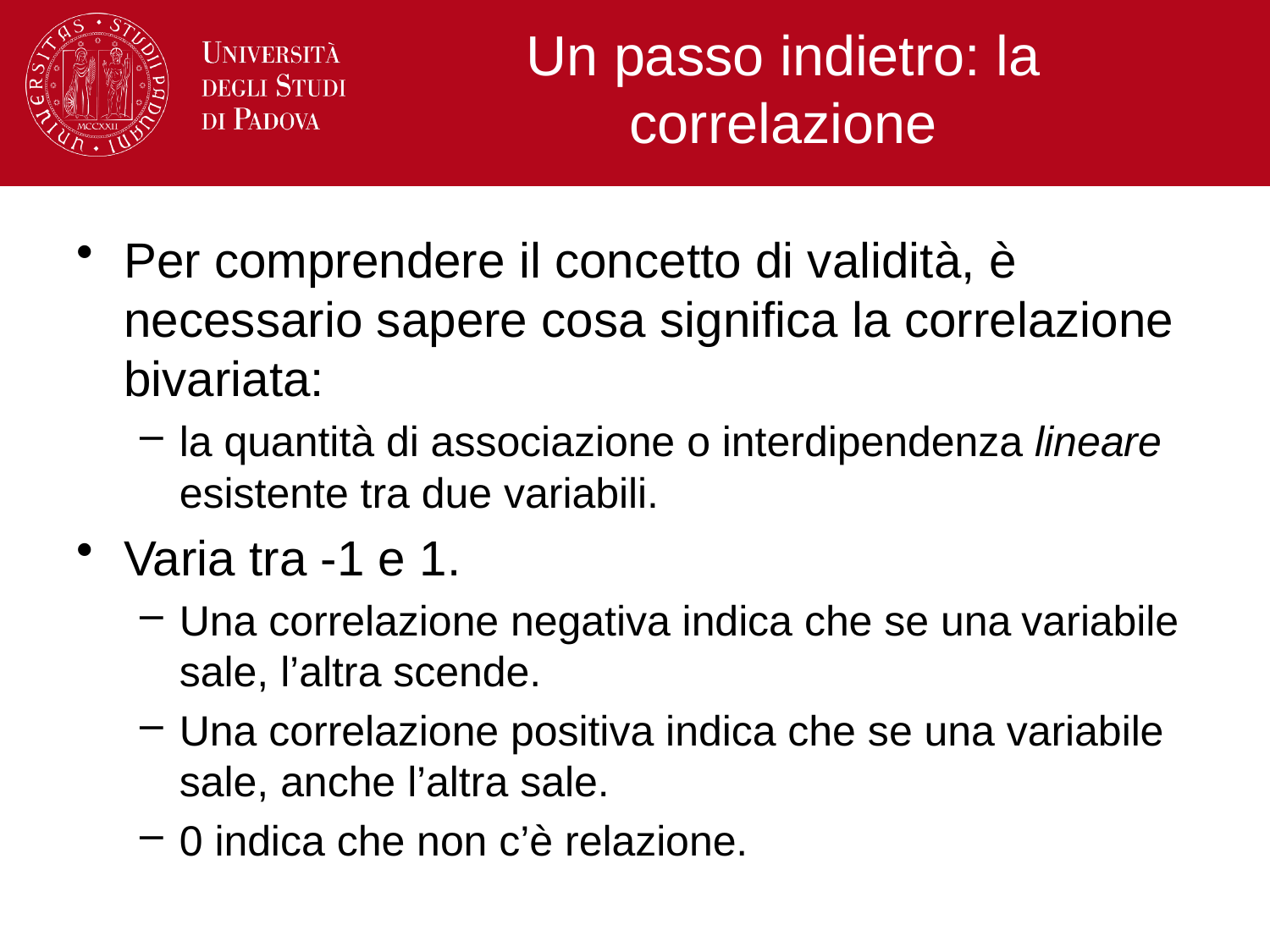

# Un passo indietro: la correlazione
Per comprendere il concetto di validità, è necessario sapere cosa significa la correlazione bivariata:
la quantità di associazione o interdipendenza lineare esistente tra due variabili.
Varia tra -1 e 1.
Una correlazione negativa indica che se una variabile sale, l’altra scende.
Una correlazione positiva indica che se una variabile sale, anche l’altra sale.
0 indica che non c’è relazione.